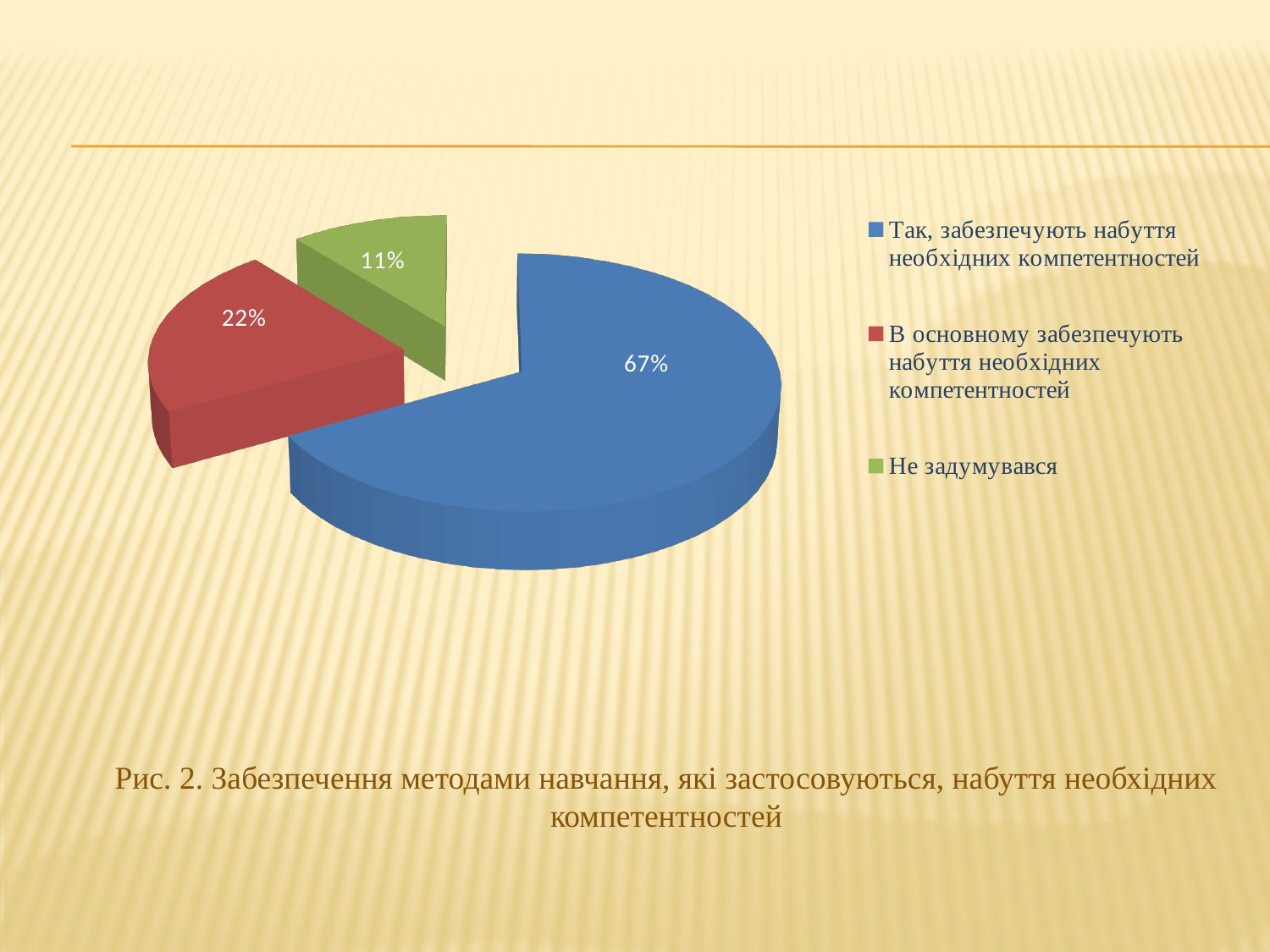

[unsupported chart]

# Рис. 2. Забезпечення методами навчання, які застосовуються, набуття необхідних компетентностей